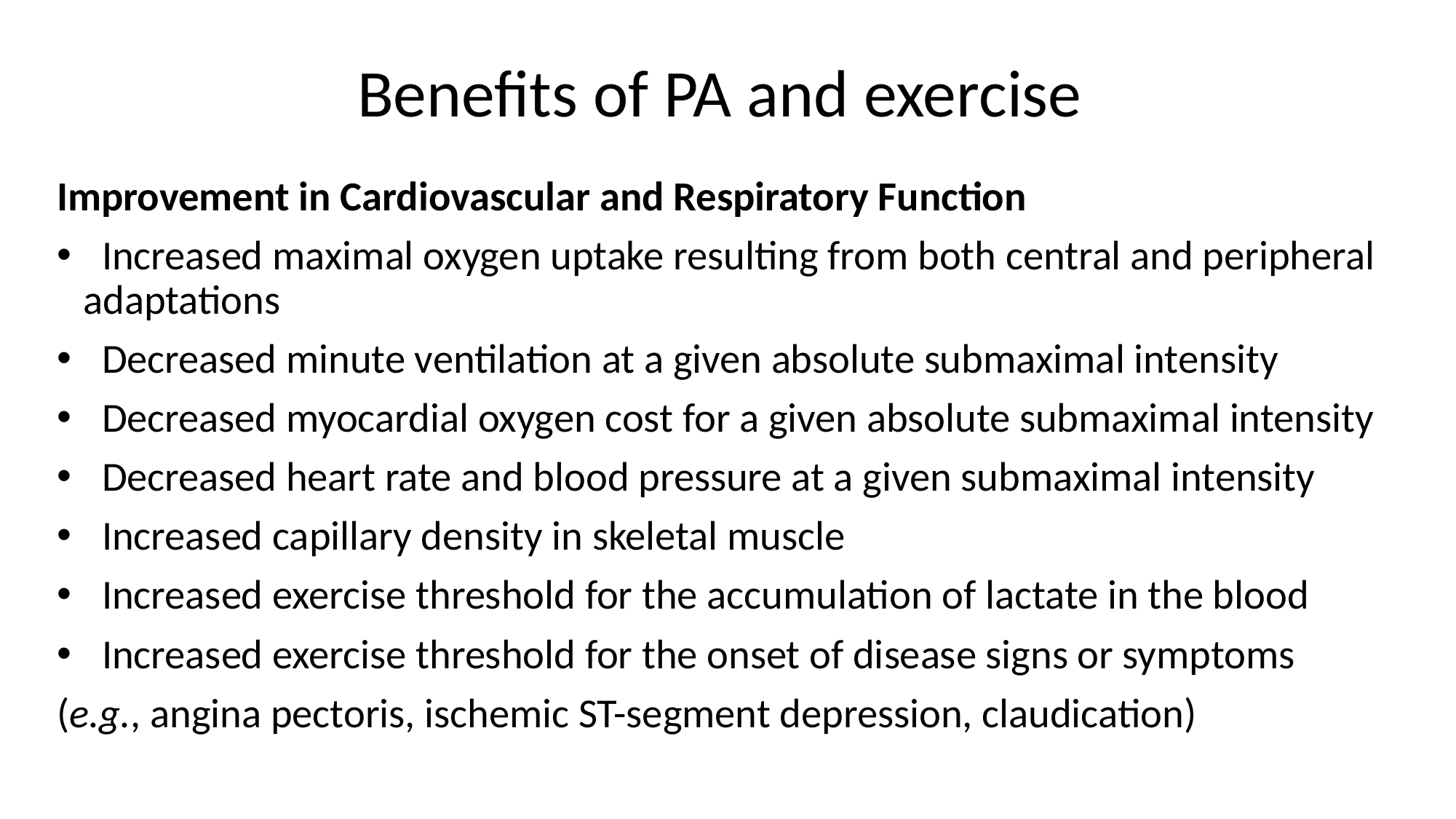

# Benefits of PA and exercise
Improvement in Cardiovascular and Respiratory Function
  Increased maximal oxygen uptake resulting from both central and peripheral adaptations
  Decreased minute ventilation at a given absolute submaximal intensity
  Decreased myocardial oxygen cost for a given absolute submaximal intensity
  Decreased heart rate and blood pressure at a given submaximal intensity
  Increased capillary density in skeletal muscle
  Increased exercise threshold for the accumulation of lactate in the blood
  Increased exercise threshold for the onset of disease signs or symptoms
(e.g., angina pectoris, ischemic ST-segment depression, claudication)